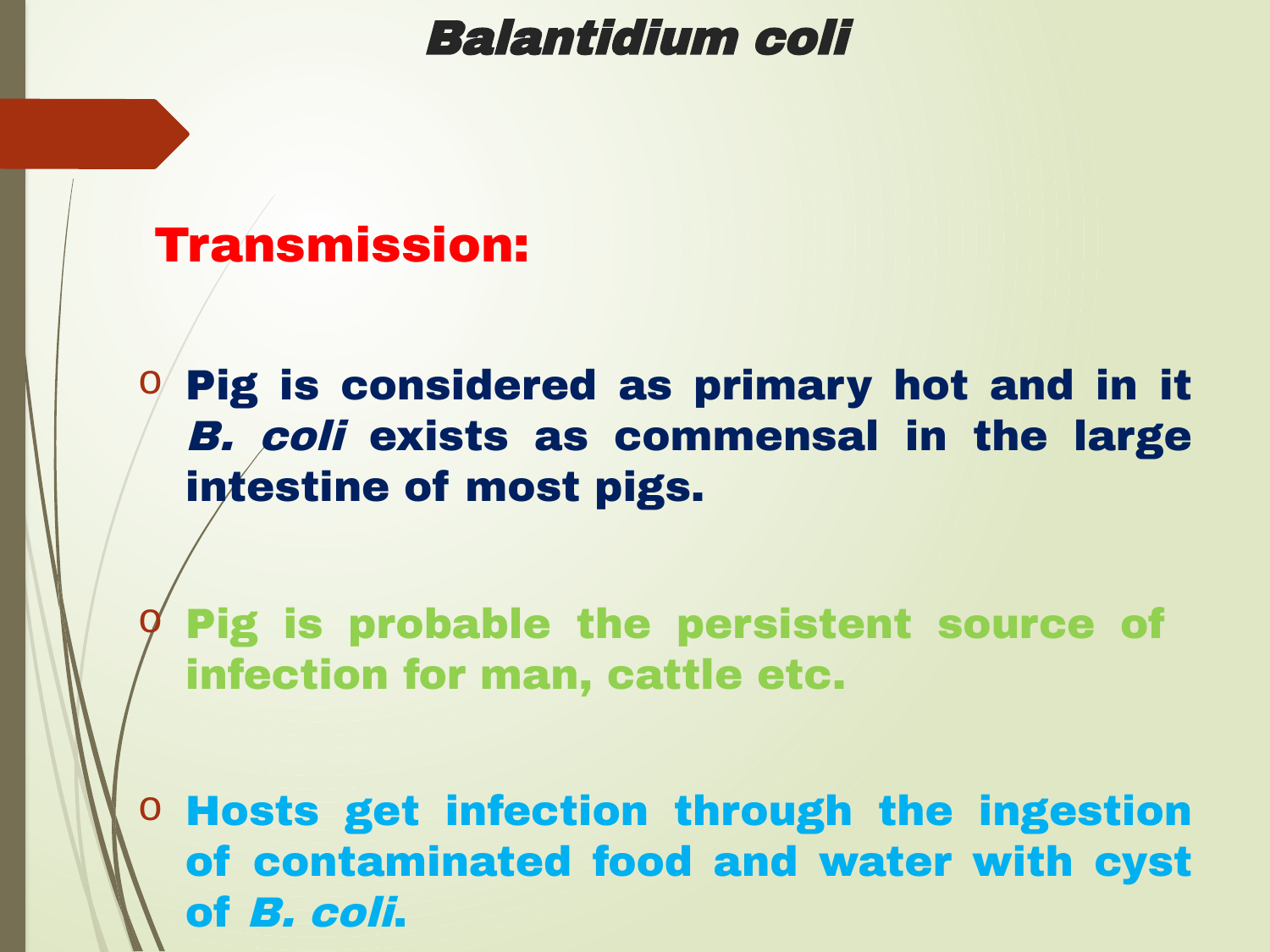

# Balantidium coli

 Transmission:

Pig is considered as primary hot and in it B. coli exists as commensal in the large intestine of most pigs.

Pig is probable the persistent source of  infection for man, cattle etc.

Hosts get infection through the ingestion of contaminated food and water with cyst of B. coli.